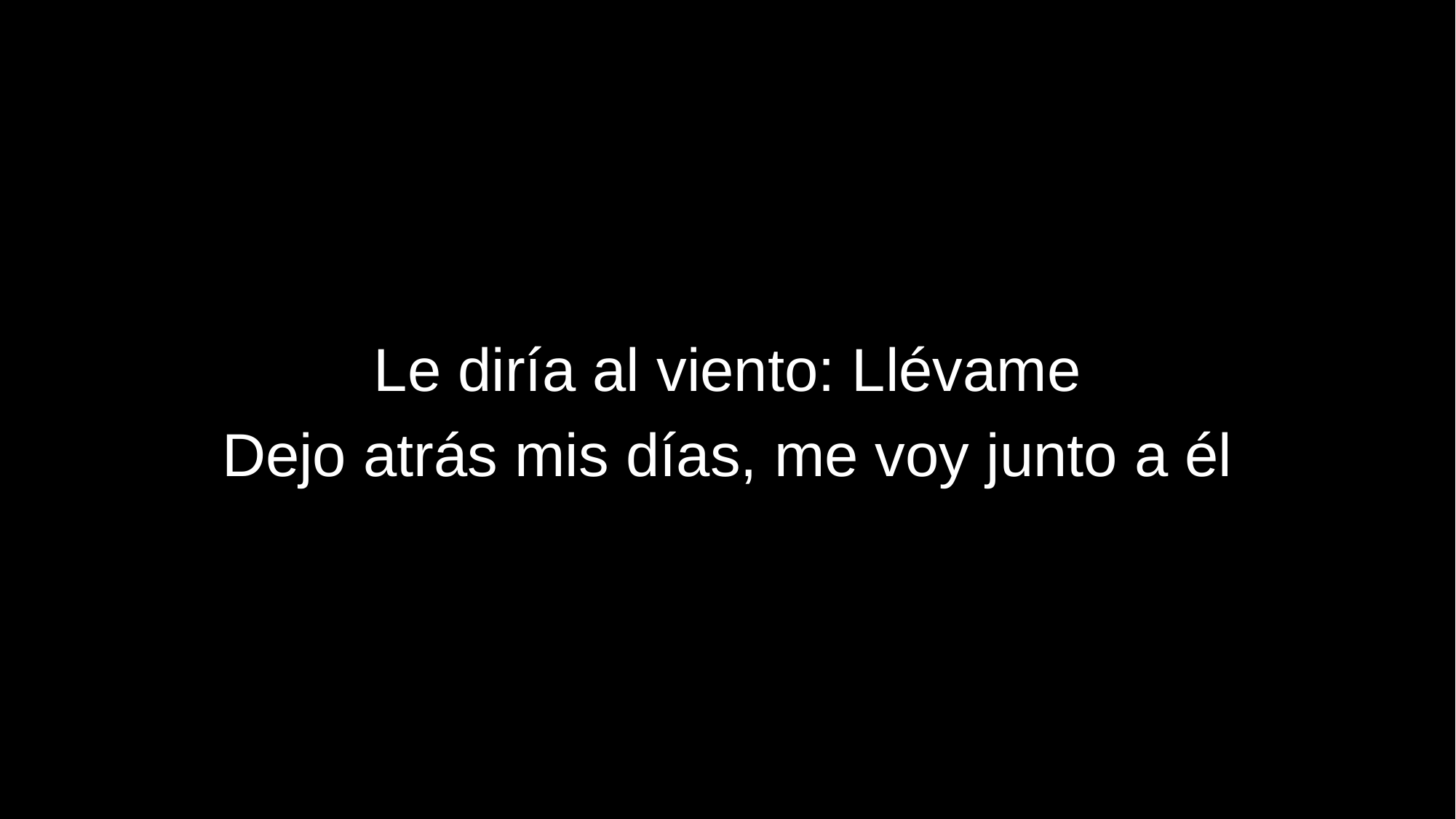

Le diría al viento: Llévame
Dejo atrás mis días, me voy junto a él